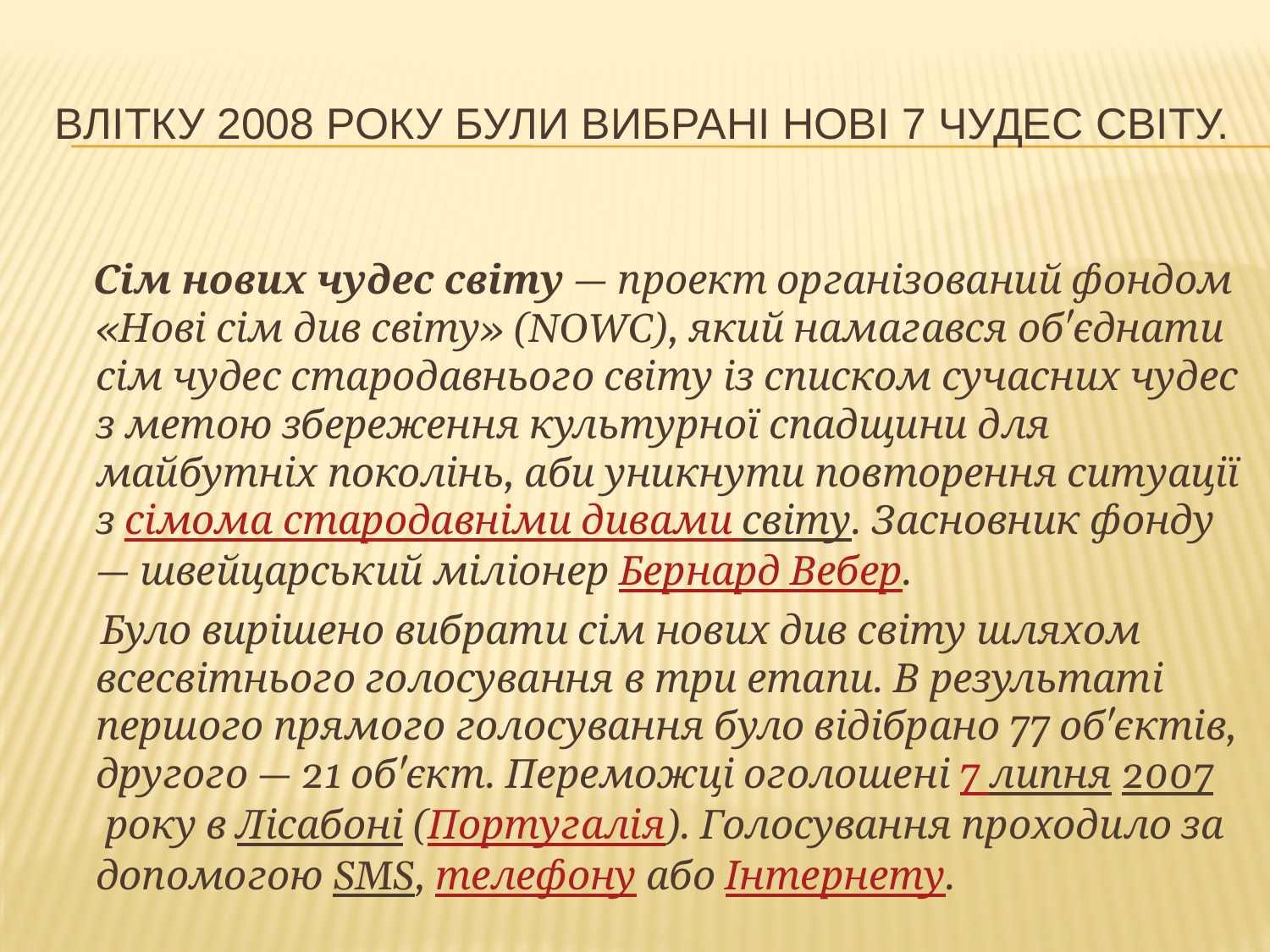

# Влітку 2008 року були вибрані нові 7 чудес світу.
    Сім нових чудес світу — проект організований фондом «Нові сім див світу» (NOWC), який намагався об'єднати сім чудес стародавнього світу із списком сучасних чудес з метою збереження культурної спадщини для майбутніх поколінь, аби уникнути повторення ситуації з сімома стародавніми дивами світу. Засновник фонду — швейцарський міліонер Бернард Вебер.
     Було вирішено вибрати сім нових див світу шляхом всесвітнього голосування в три етапи. В результаті першого прямого голосування було відібрано 77 об'єктів, другого — 21 об'єкт. Переможці оголошені 7 липня 2007 року в Лісабоні (Португалія). Голосування проходило за допомогою SMS, телефону або Інтернету.